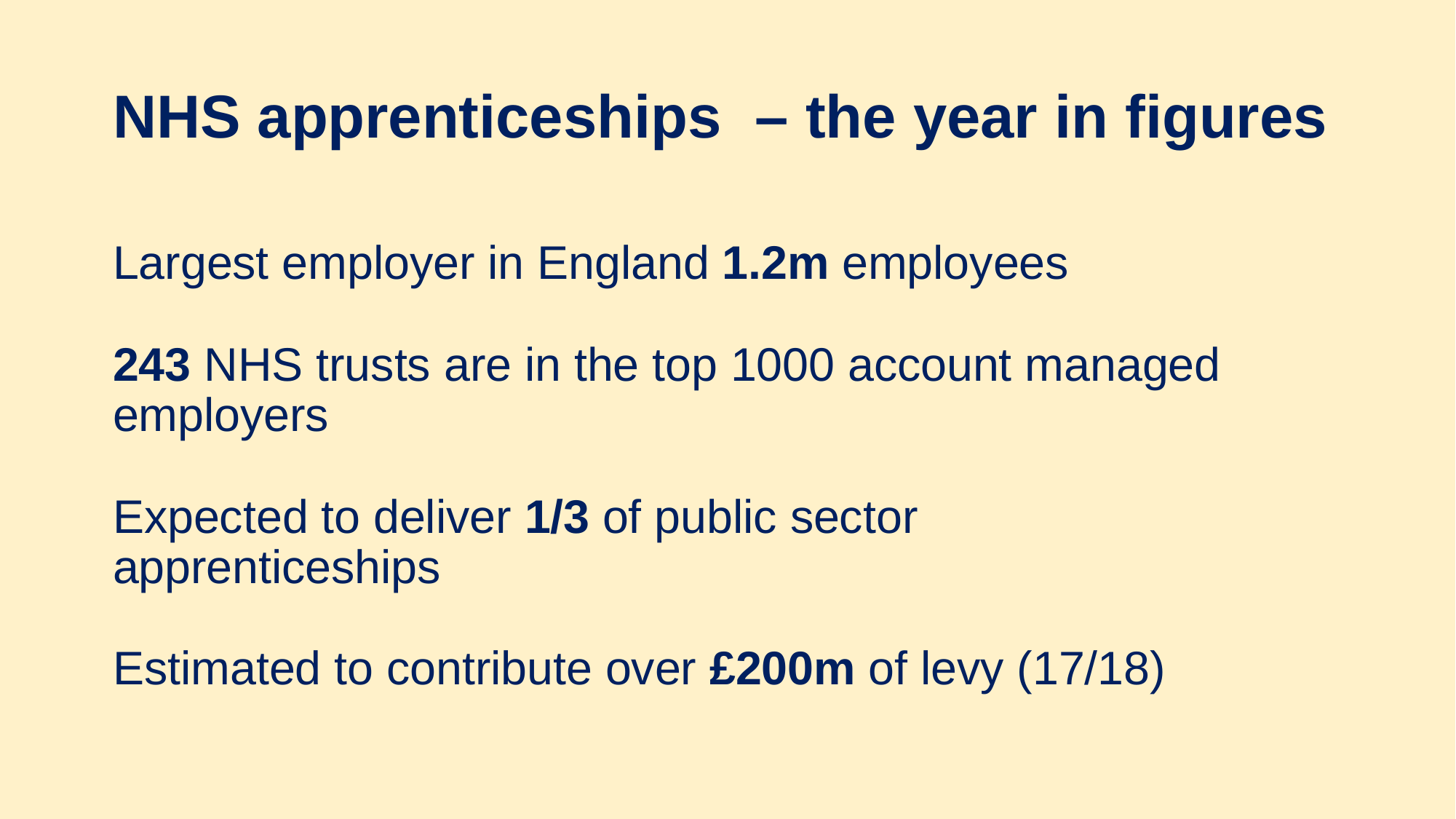

# NHS apprenticeships  – the year in figures
Largest employer in England 1.2m employees

243 NHS trusts are in the top 1000 account managed employers

Expected to deliver 1/3 of public sector apprenticeships

Estimated to contribute over £200m of levy (17/18)